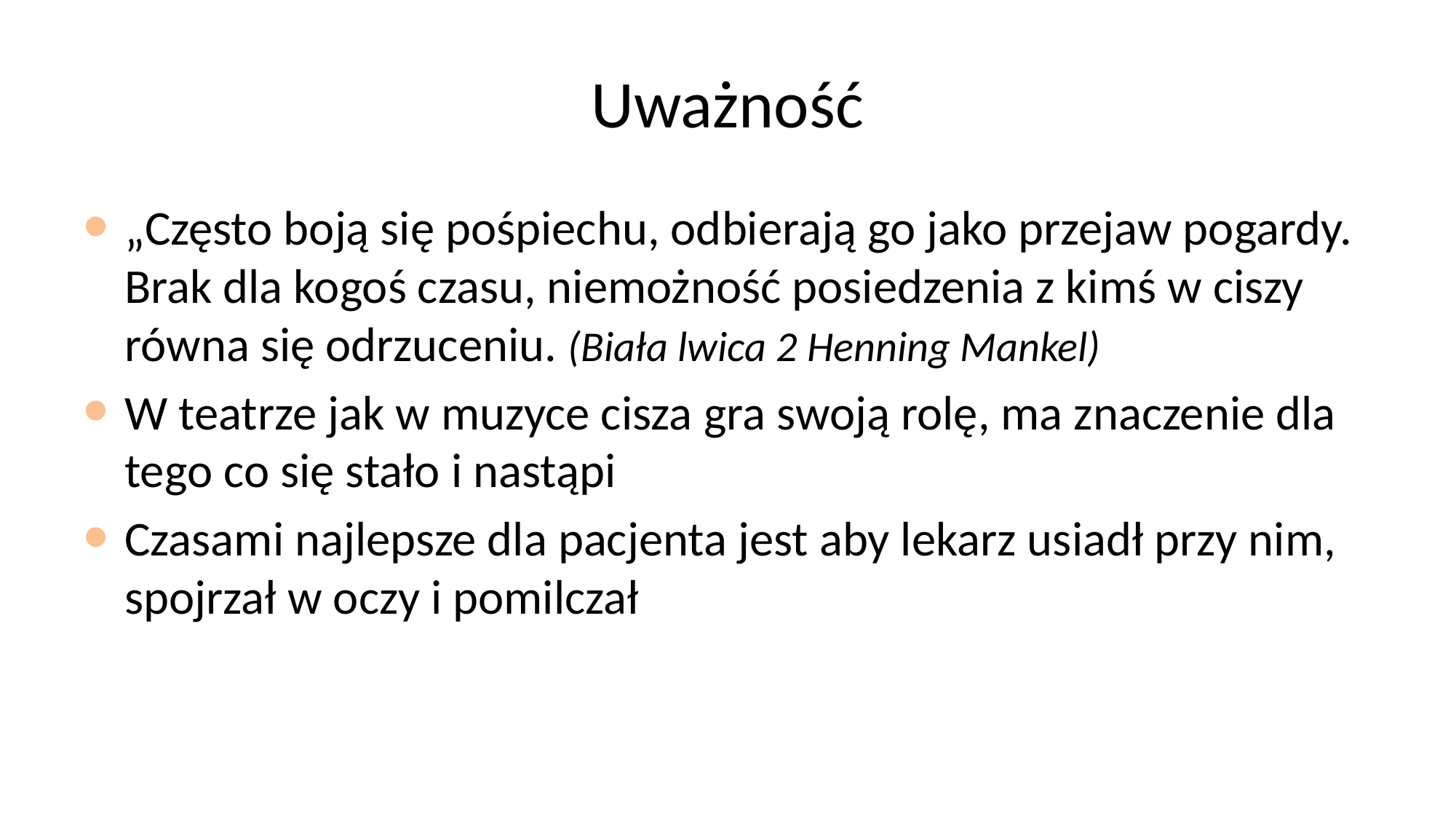

# Uważność
„Często boją się pośpiechu, odbierają go jako przejaw pogardy. Brak dla kogoś czasu, niemożność posiedzenia z kimś w ciszy równa się odrzuceniu. (Biała lwica 2 Henning Mankel)
W teatrze jak w muzyce cisza gra swoją rolę, ma znaczenie dla tego co się stało i nastąpi
Czasami najlepsze dla pacjenta jest aby lekarz usiadł przy nim, spojrzał w oczy i pomilczał